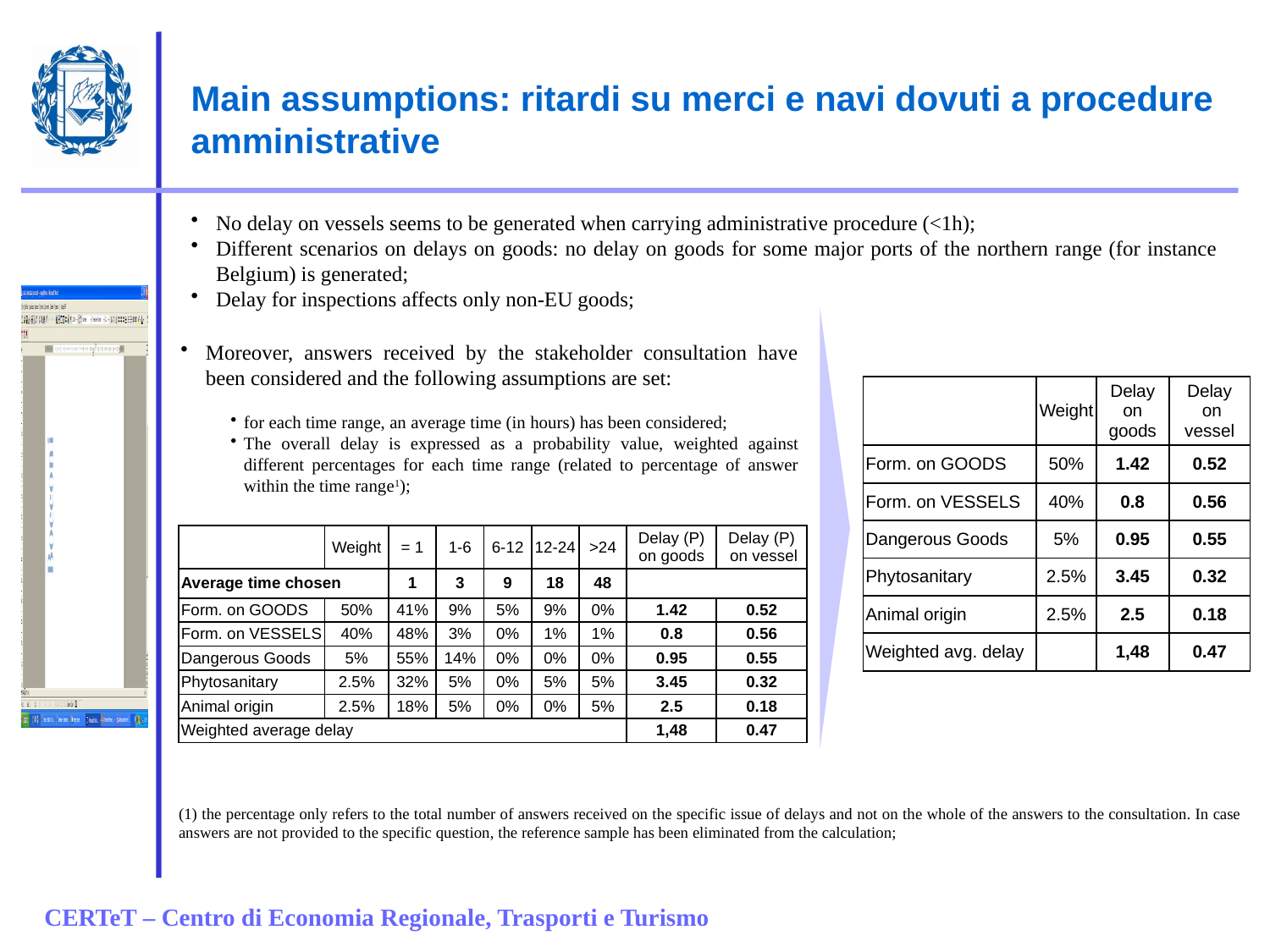

Main assumptions: ritardi su merci e navi dovuti a procedure amministrative
No delay on vessels seems to be generated when carrying administrative procedure (<1h);
Different scenarios on delays on goods: no delay on goods for some major ports of the northern range (for instance Belgium) is generated;
Delay for inspections affects only non-EU goods;

Moreover, answers received by the stakeholder consultation have been considered and the following assumptions are set:

for each time range, an average time (in hours) has been considered;
The overall delay is expressed as a probability value, weighted against different percentages for each time range (related to percentage of answer within the time range1);
|  | Weight | Delay on goods | Delay on vessel |
| --- | --- | --- | --- |
| Form. on GOODS | 50% | 1.42 | 0.52 |
| Form. on VESSELS | 40% | 0.8 | 0.56 |
| Dangerous Goods | 5% | 0.95 | 0.55 |
| Phytosanitary | 2.5% | 3.45 | 0.32 |
| Animal origin | 2.5% | 2.5 | 0.18 |
| Weighted avg. delay |  | 1,48 | 0.47 |
|  | Weight | = 1 | 1-6 | 6-12 | 12-24 | >24 | Delay (P) on goods | Delay (P) on vessel |
| --- | --- | --- | --- | --- | --- | --- | --- | --- |
| Average time chosen |  | 1 | 3 | 9 | 18 | 48 |  |  |
| Form. on GOODS | 50% | 41% | 9% | 5% | 9% | 0% | 1.42 | 0.52 |
| Form. on VESSELS | 40% | 48% | 3% | 0% | 1% | 1% | 0.8 | 0.56 |
| Dangerous Goods | 5% | 55% | 14% | 0% | 0% | 0% | 0.95 | 0.55 |
| Phytosanitary | 2.5% | 32% | 5% | 0% | 5% | 5% | 3.45 | 0.32 |
| Animal origin | 2.5% | 18% | 5% | 0% | 0% | 5% | 2.5 | 0.18 |
| Weighted average delay |  |  |  |  |  |  | 1,48 | 0.47 |
(1) the percentage only refers to the total number of answers received on the specific issue of delays and not on the whole of the answers to the consultation. In case answers are not provided to the specific question, the reference sample has been eliminated from the calculation;